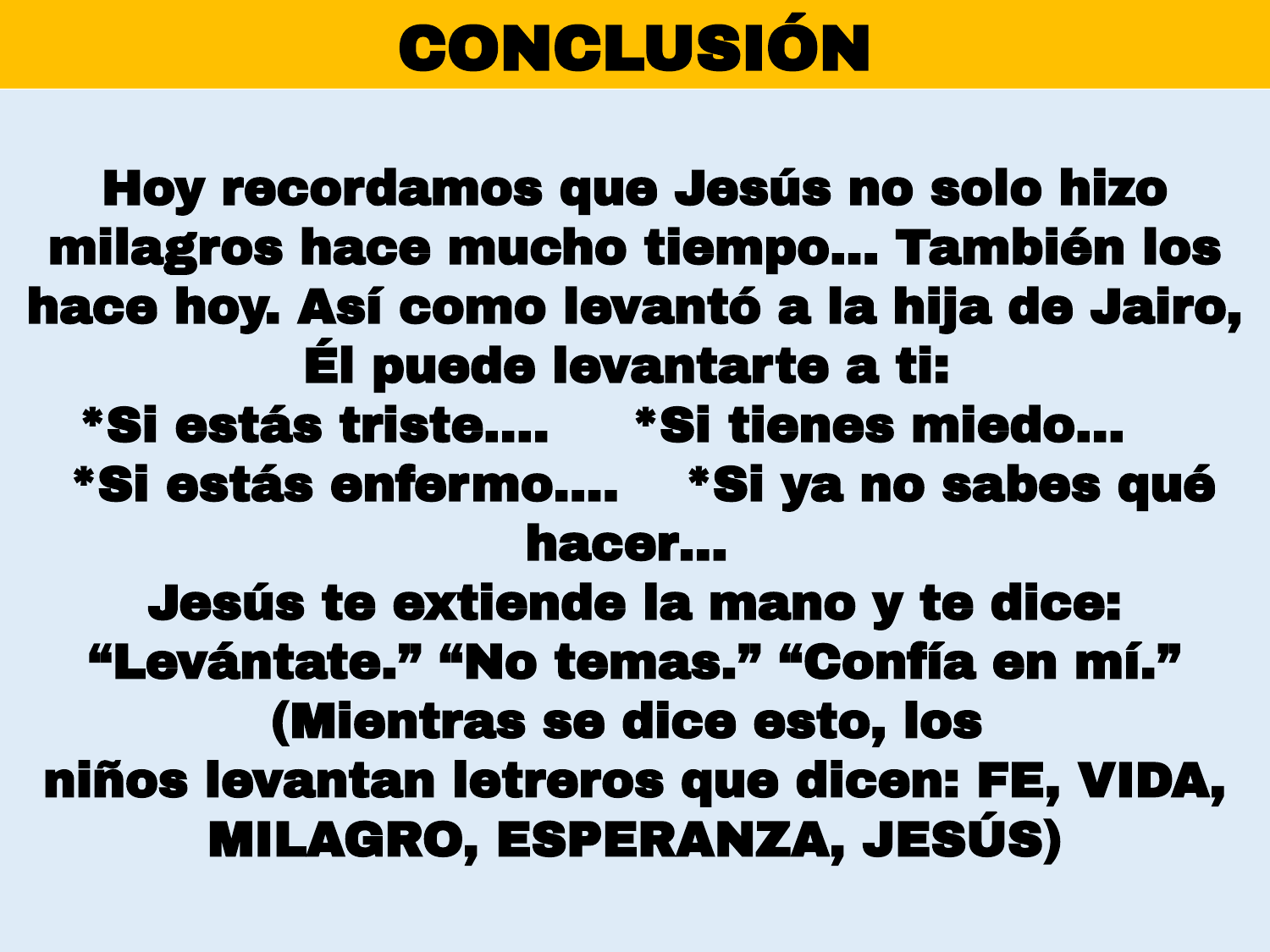

CONCLUSIÓN

Hoy recordamos que Jesús no solo hizo milagros hace mucho tiempo… También los hace hoy. Así como levantó a la hija de Jairo, Él puede levantarte a ti:
*Si estás triste….     *Si tienes miedo…
 *Si estás enfermo….    *Si ya no sabes qué hacer…
Jesús te extiende la mano y te dice: “Levántate.” “No temas.” “Confía en mí.” (Mientras se dice esto, los
niños levantan letreros que dicen: FE, VIDA, MILAGRO, ESPERANZA, JESÚS)